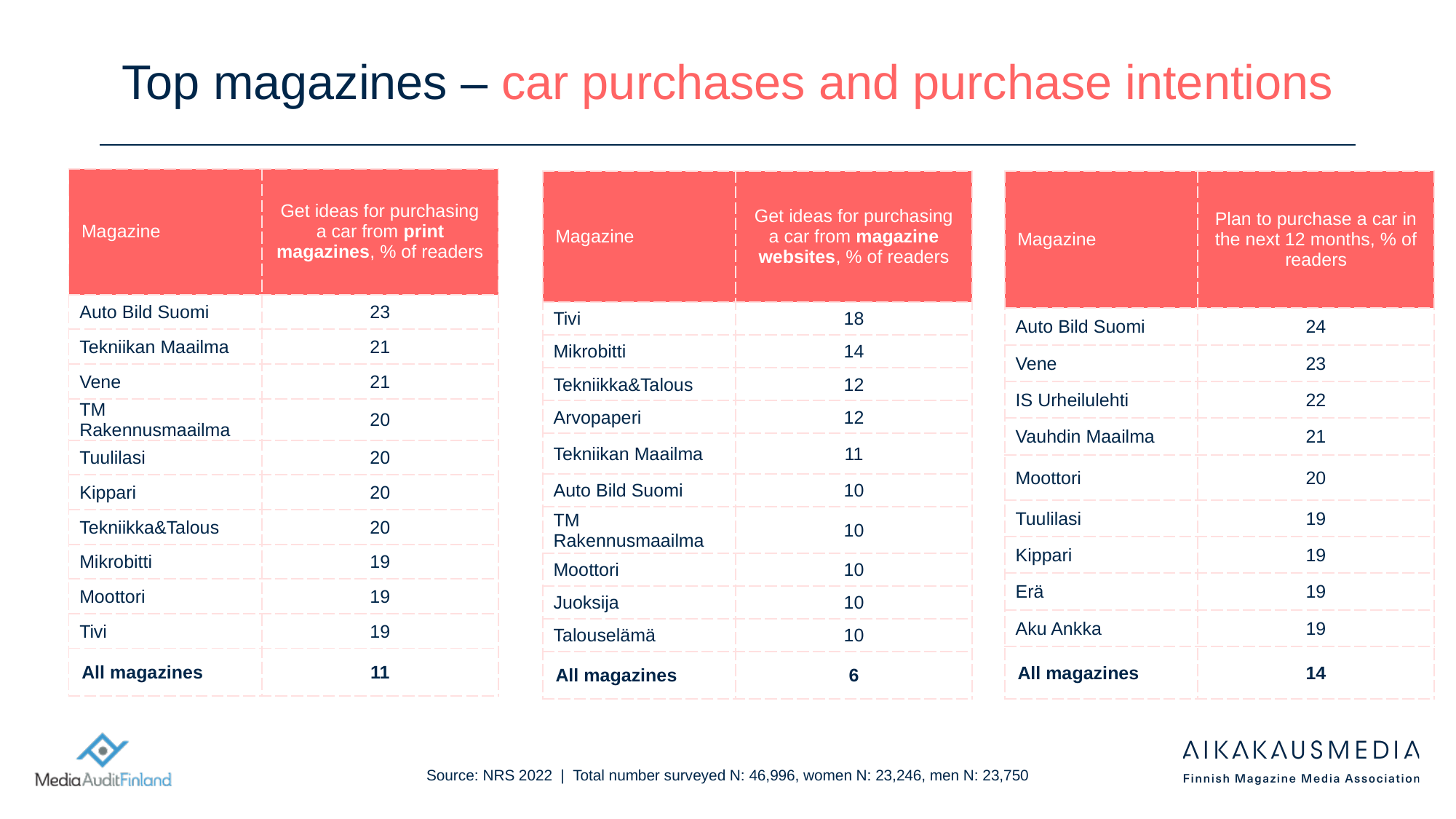

# Top magazines – car purchases and purchase intentions
| Magazine | Get ideas for purchasing a car from print magazines, % of readers |
| --- | --- |
| Auto Bild Suomi | 23 |
| Tekniikan Maailma | 21 |
| Vene | 21 |
| TM Rakennusmaailma | 20 |
| Tuulilasi | 20 |
| Kippari | 20 |
| Tekniikka&Talous | 20 |
| Mikrobitti | 19 |
| Moottori | 19 |
| Tivi | 19 |
| All magazines | 11 |
| Magazine | Get ideas for purchasing a car from magazine websites, % of readers |
| --- | --- |
| Tivi | 18 |
| Mikrobitti | 14 |
| Tekniikka&Talous | 12 |
| Arvopaperi | 12 |
| Tekniikan Maailma | 11 |
| Auto Bild Suomi | 10 |
| TM Rakennusmaailma | 10 |
| Moottori | 10 |
| Juoksija | 10 |
| Talouselämä | 10 |
| All magazines | 6 |
| Magazine | Plan to purchase a car in the next 12 months, % of readers |
| --- | --- |
| Auto Bild Suomi | 24 |
| Vene | 23 |
| IS Urheilulehti | 22 |
| Vauhdin Maailma | 21 |
| Moottori | 20 |
| Tuulilasi | 19 |
| Kippari | 19 |
| Erä | 19 |
| Aku Ankka | 19 |
| All magazines | 14 |
Source: NRS 2022  |  Total number surveyed N: 46,996, women N: 23,246, men N: 23,750